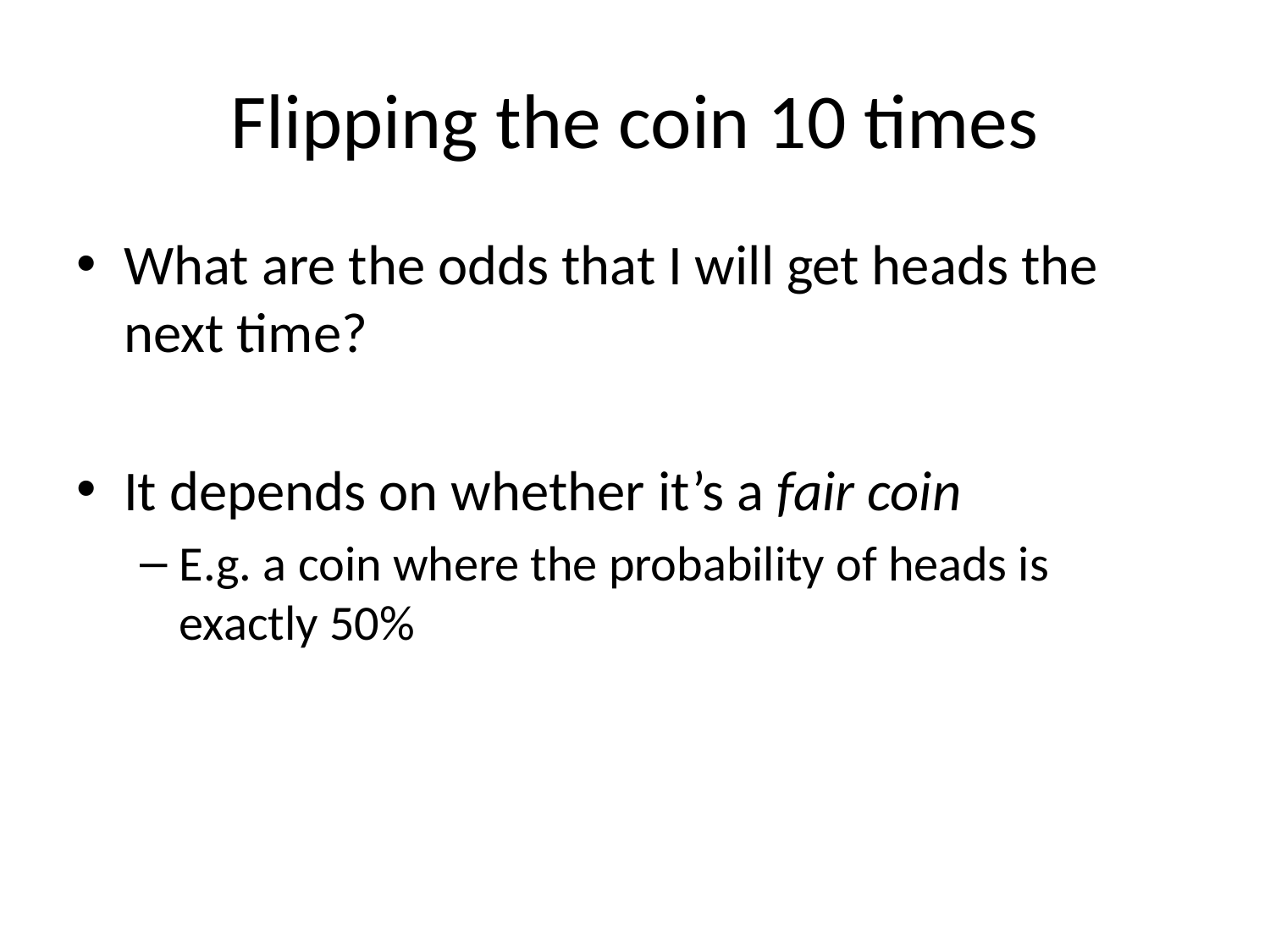

# Flipping the coin 10 times
What are the odds that I will get heads the next time?

It depends on whether it’s a fair coin
E.g. a coin where the probability of heads is exactly 50%